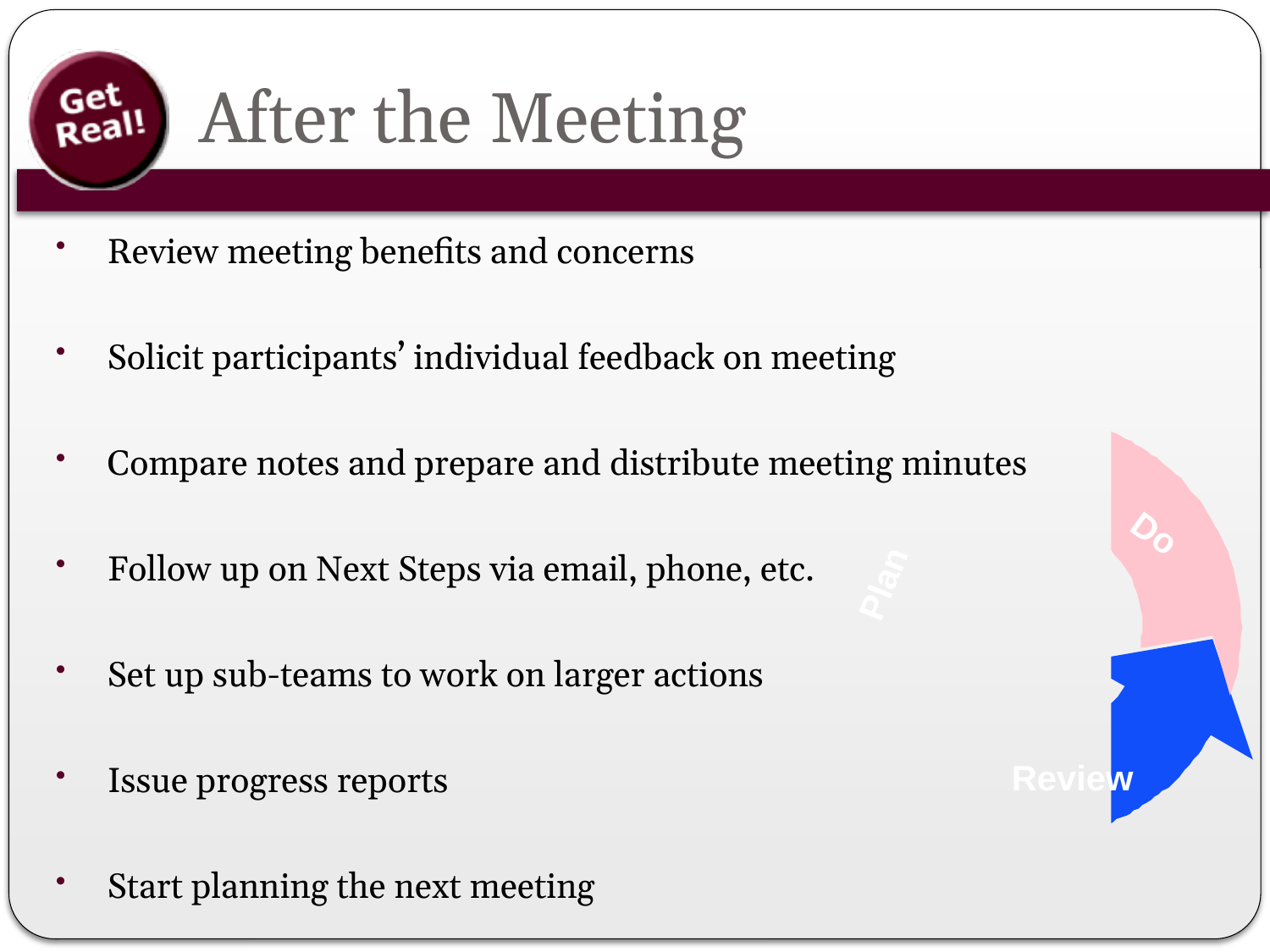

# After the Meeting
Review meeting benefits and concerns
Solicit participants’ individual feedback on meeting
Compare notes and prepare and distribute meeting minutes
Follow up on Next Steps via email, phone, etc.
Set up sub-teams to work on larger actions
Issue progress reports
Start planning the next meeting

Do
Plan
Review